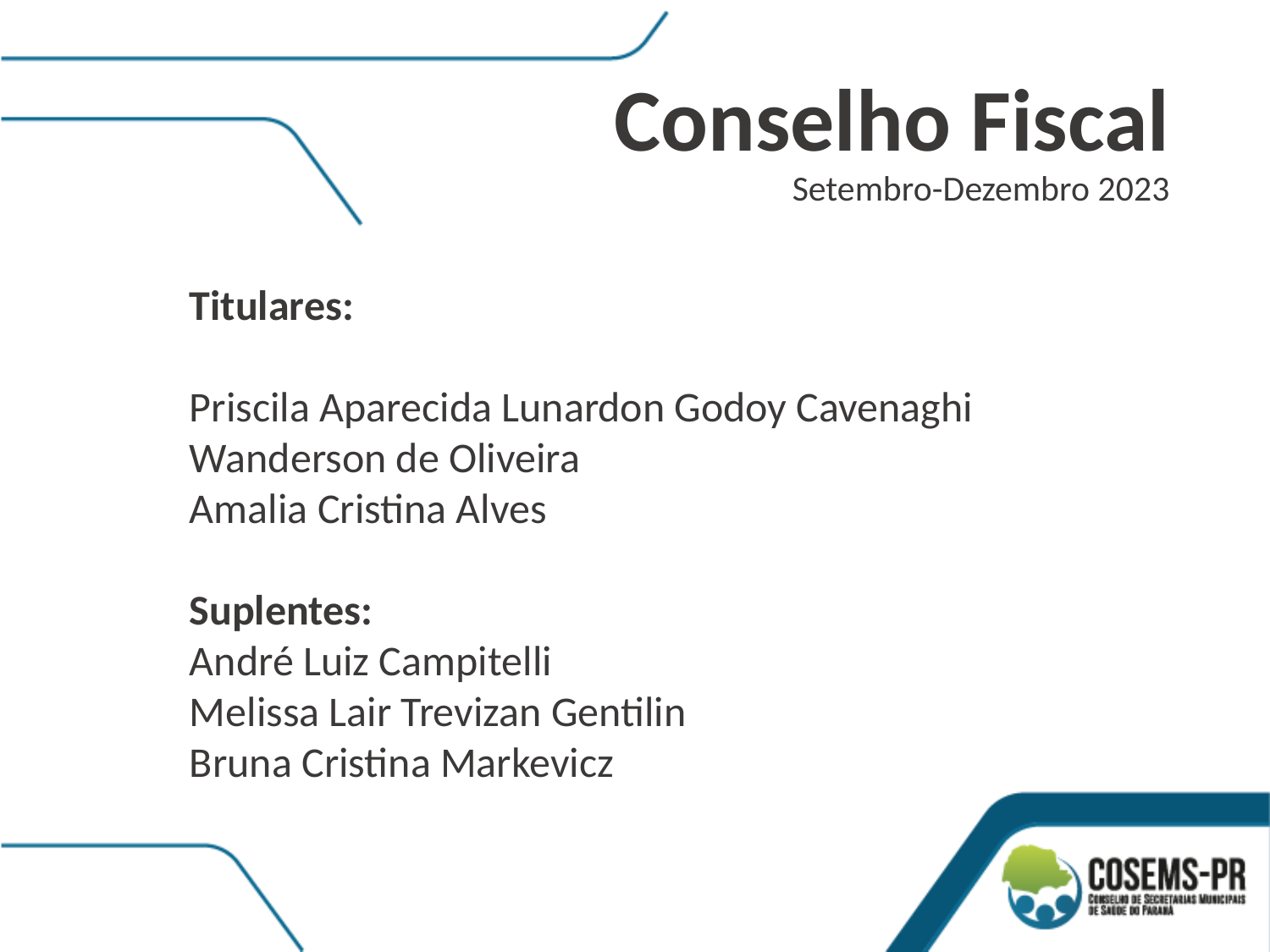

Conselho Fiscal
Setembro-Dezembro 2023
Titulares:

Priscila Aparecida Lunardon Godoy Cavenaghi
Wanderson de Oliveira
Amalia Cristina Alves

Suplentes:
André Luiz Campitelli
Melissa Lair Trevizan Gentilin
Bruna Cristina Markevicz